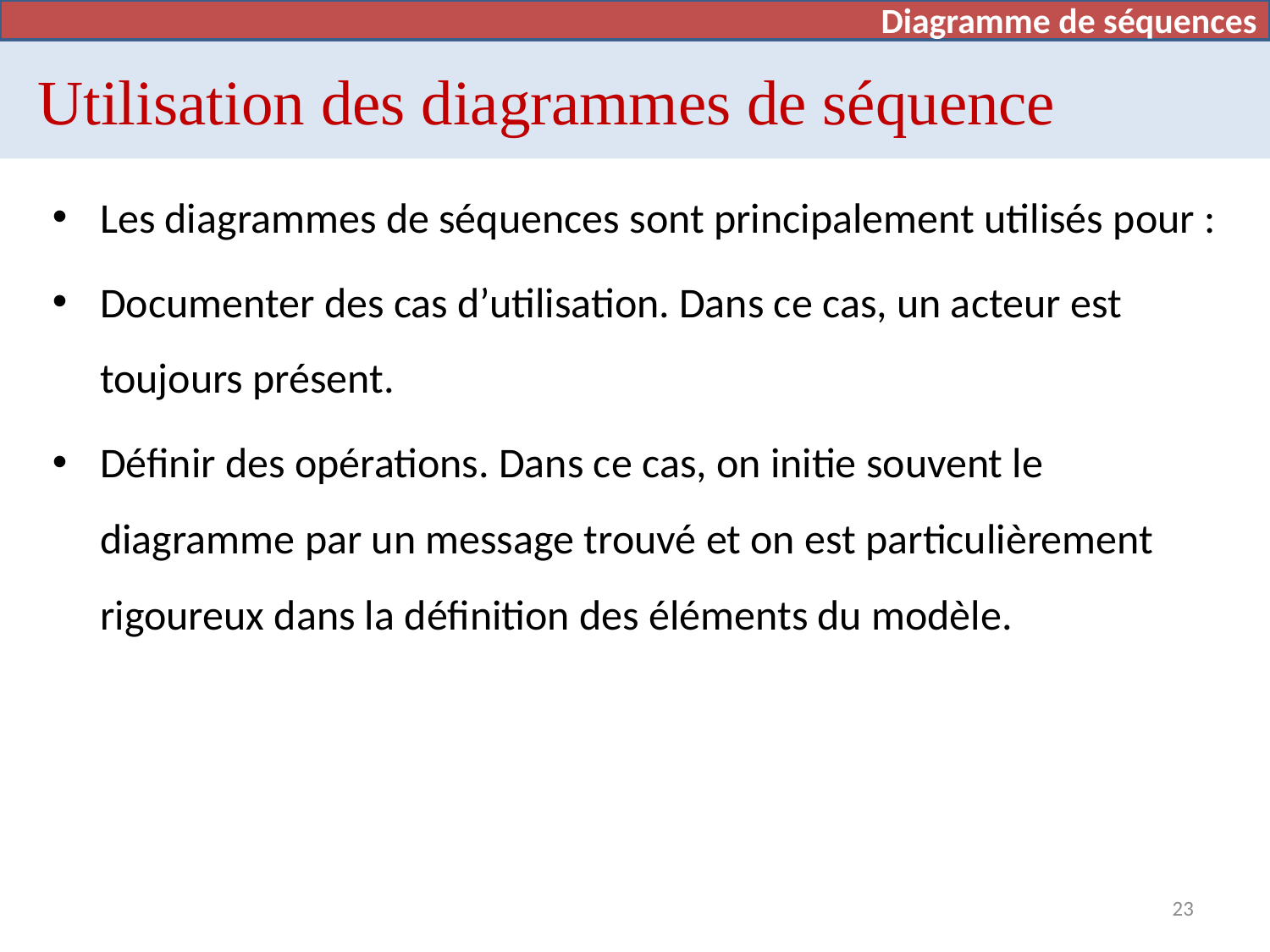

Diagramme de séquences
# Utilisation des diagrammes de séquence
Les diagrammes de séquences sont principalement utilisés pour :
Documenter des cas d’utilisation. Dans ce cas, un acteur est toujours présent.
Définir des opérations. Dans ce cas, on initie souvent le diagramme par un message trouvé et on est particulièrement rigoureux dans la définition des éléments du modèle.

23